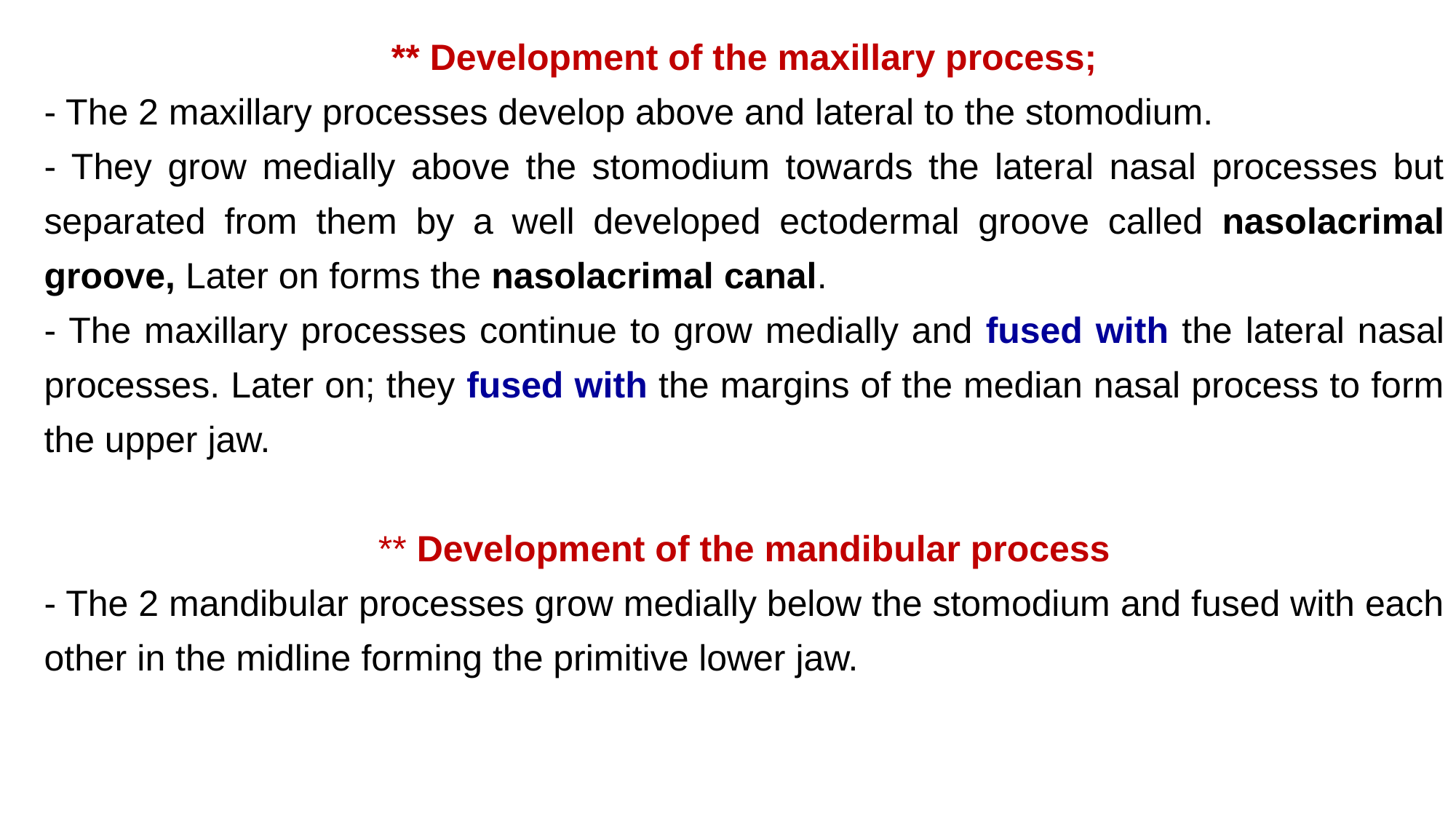

** Development of the maxillary process;
- The 2 maxillary processes develop above and lateral to the stomodium.
- They grow medially above the stomodium towards the lateral nasal processes but separated from them by a well developed ectodermal groove called nasolacrimal groove, Later on forms the nasolacrimal canal.
- The maxillary processes continue to grow medially and fused with the lateral nasal processes. Later on; they fused with the margins of the median nasal process to form the upper jaw.

** Development of the mandibular process
- The 2 mandibular processes grow medially below the stomodium and fused with each other in the midline forming the primitive lower jaw.